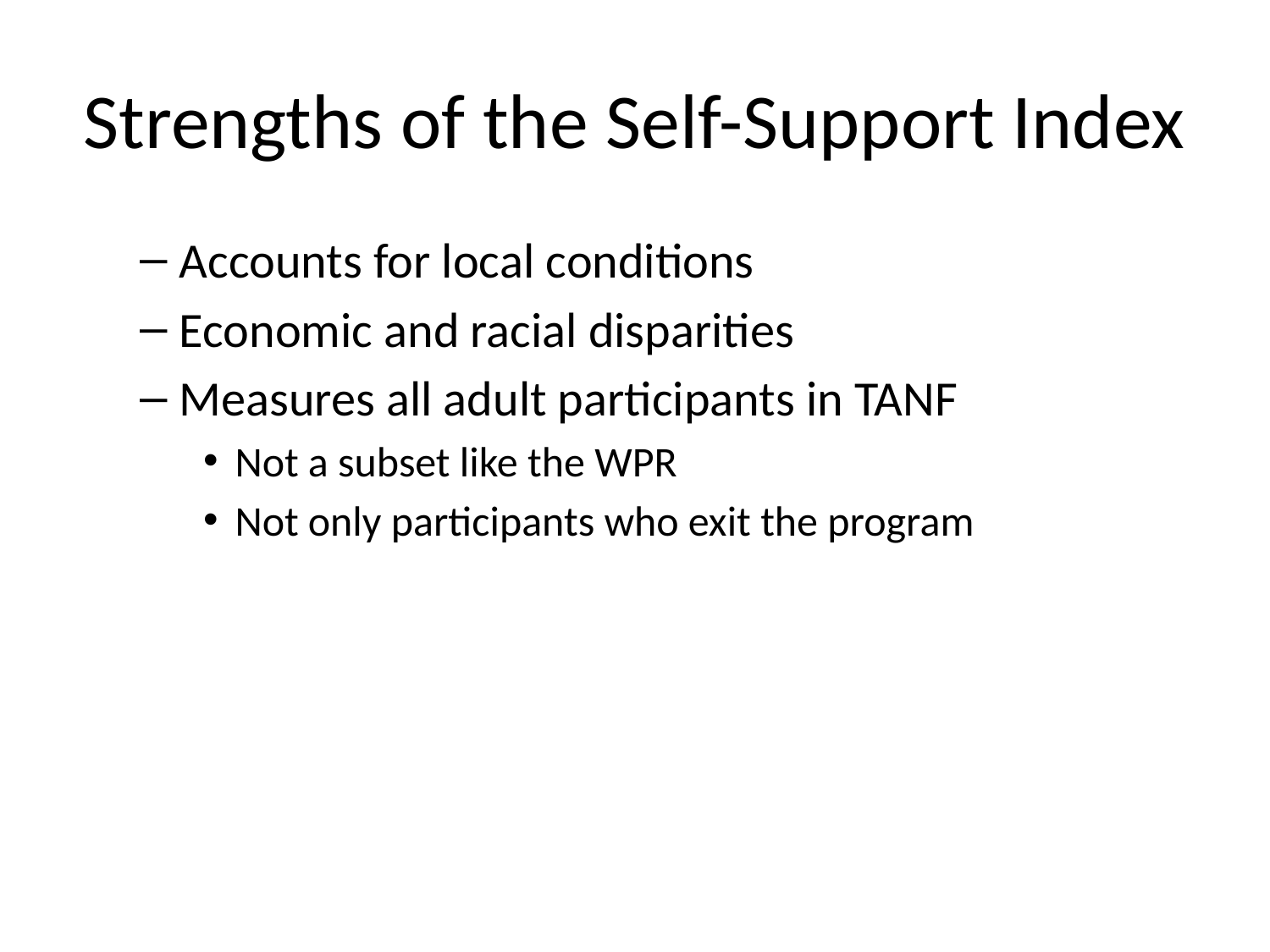

# Strengths of the Self-Support Index
Accounts for local conditions
Economic and racial disparities
Measures all adult participants in TANF
Not a subset like the WPR
Not only participants who exit the program